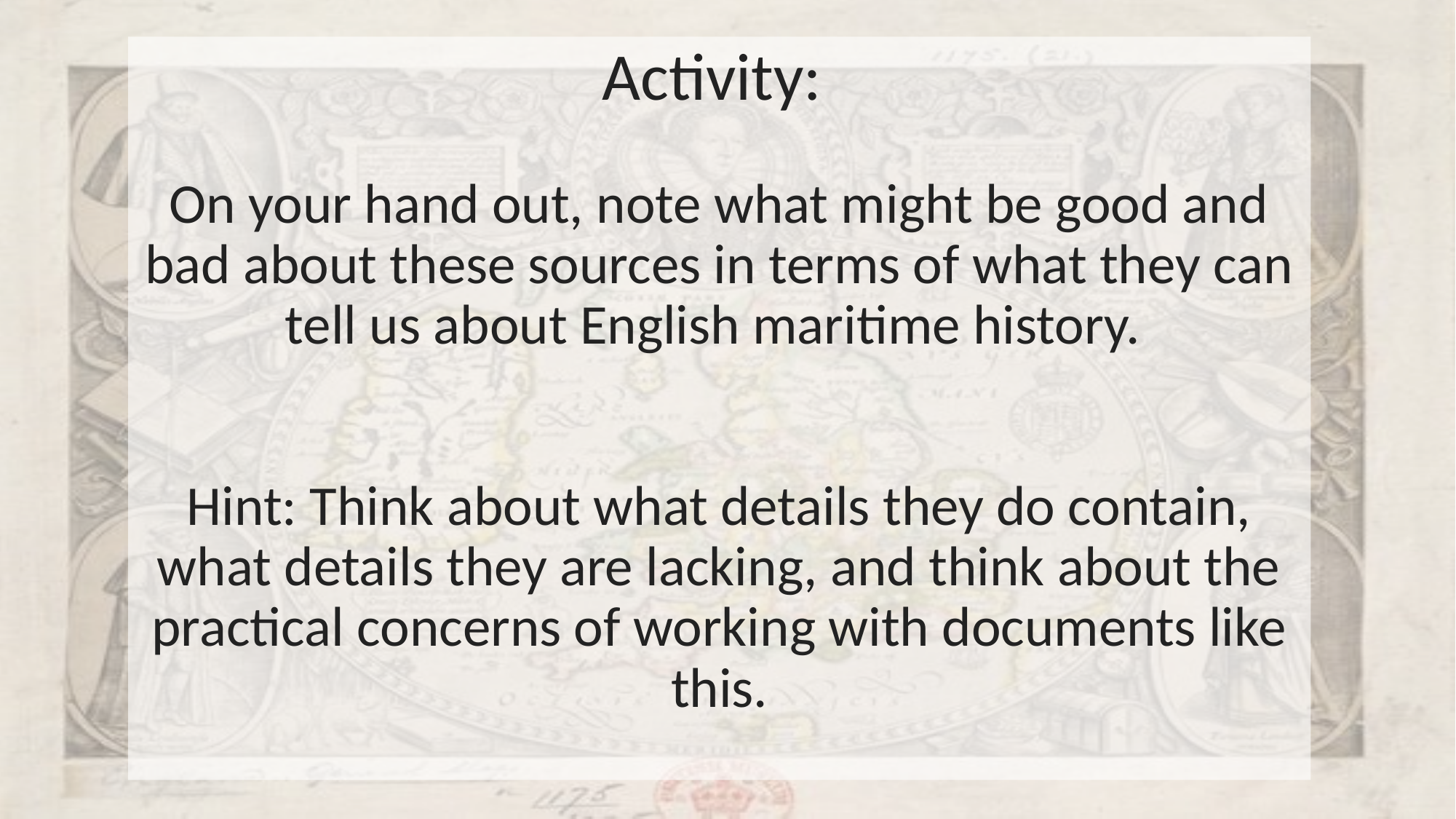

Activity:

On your hand out, note what might be good and bad about these sources in terms of what they can tell us about English maritime history.

Hint: Think about what details they do contain, what details they are lacking, and think about the practical concerns of working with documents like this.